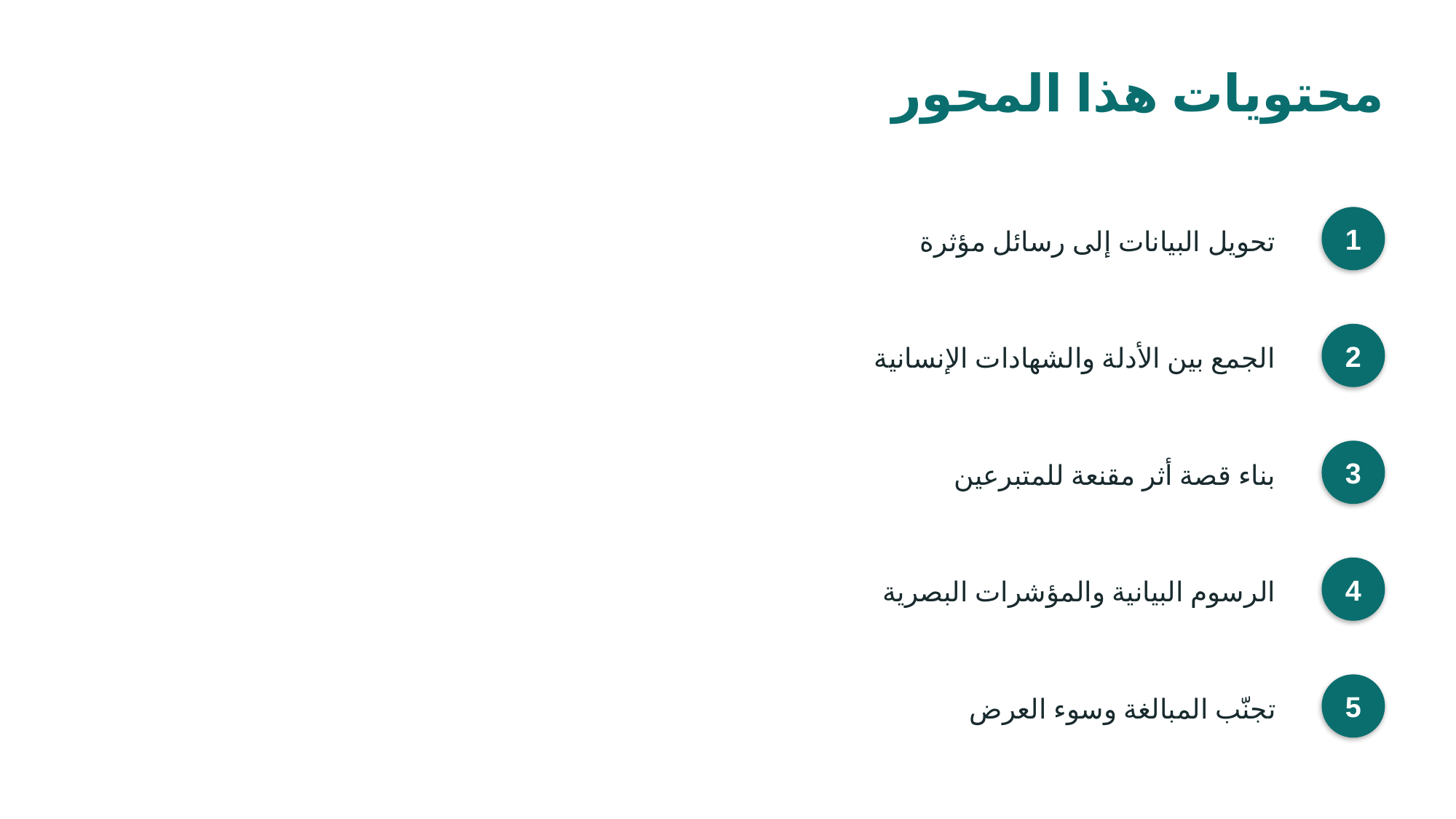

محتويات هذا المحور
تحويل البيانات إلى رسائل مؤثرة

1
الجمع بين الأدلة والشهادات الإنسانية

2
بناء قصة أثر مقنعة للمتبرعين

3
الرسوم البيانية والمؤشرات البصرية

4
تجنّب المبالغة وسوء العرض

5